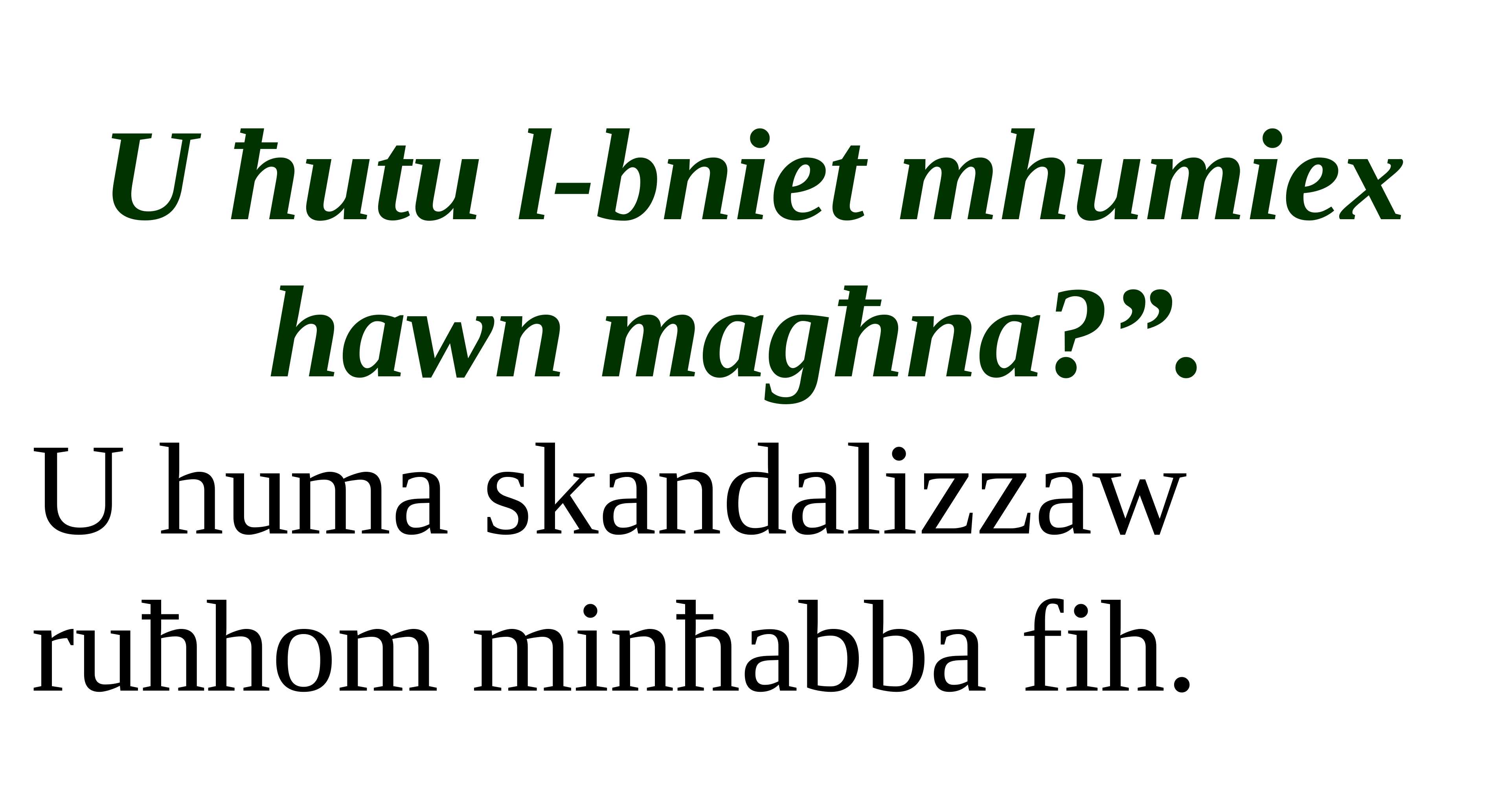

U ħutu l-bniet mhumiex hawn magħna?”.
U huma skandalizzaw ruħhom minħabba fih.